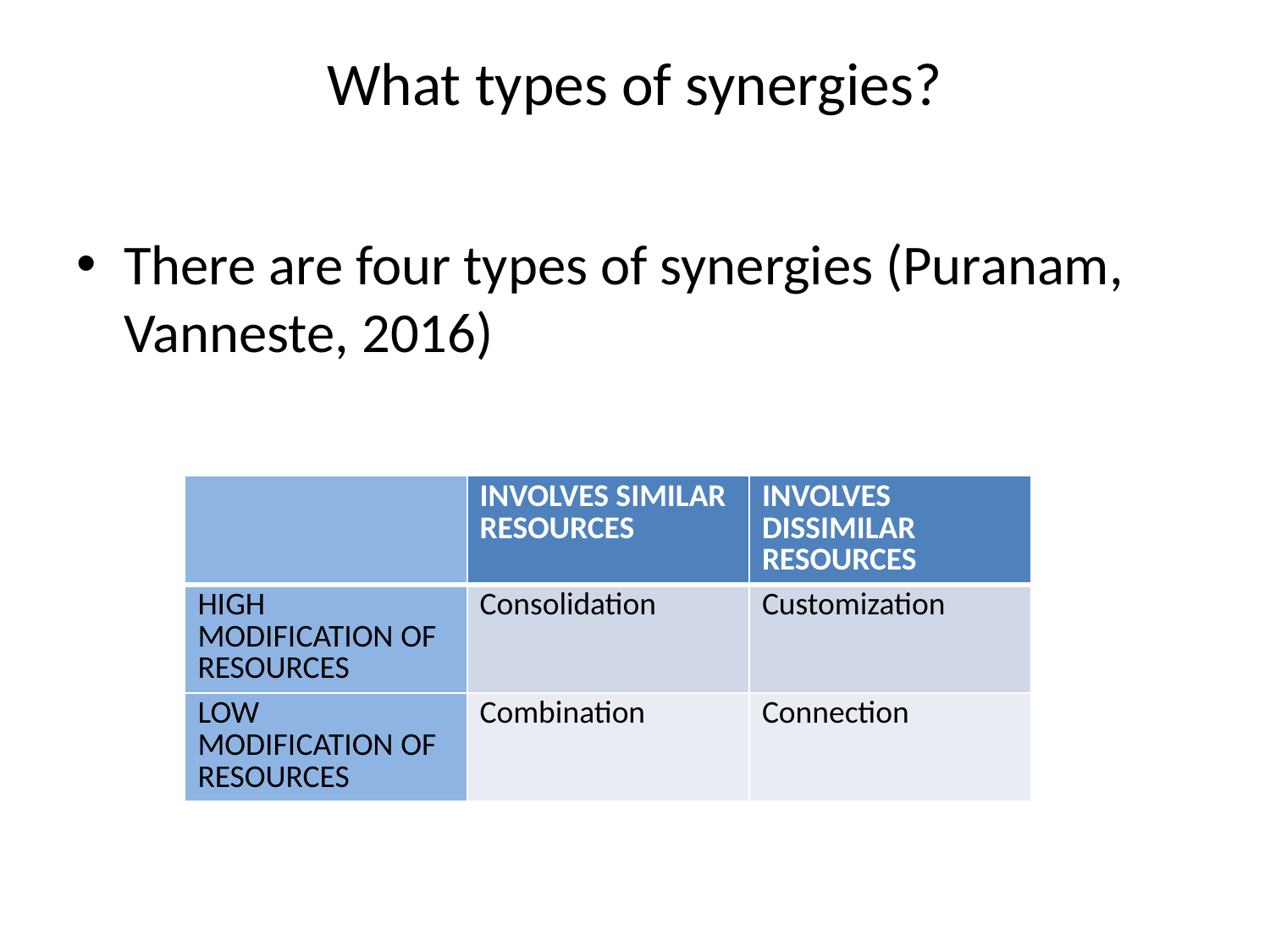

# What types of synergies?
There are four types of synergies (Puranam, Vanneste, 2016)

|  | INVOLVES SIMILAR RESOURCES | INVOLVES DISSIMILAR RESOURCES |
| --- | --- | --- |
| HIGH MODIFICATION OF RESOURCES | Consolidation | Customization |
| LOW MODIFICATION OF RESOURCES | Combination | Connection |